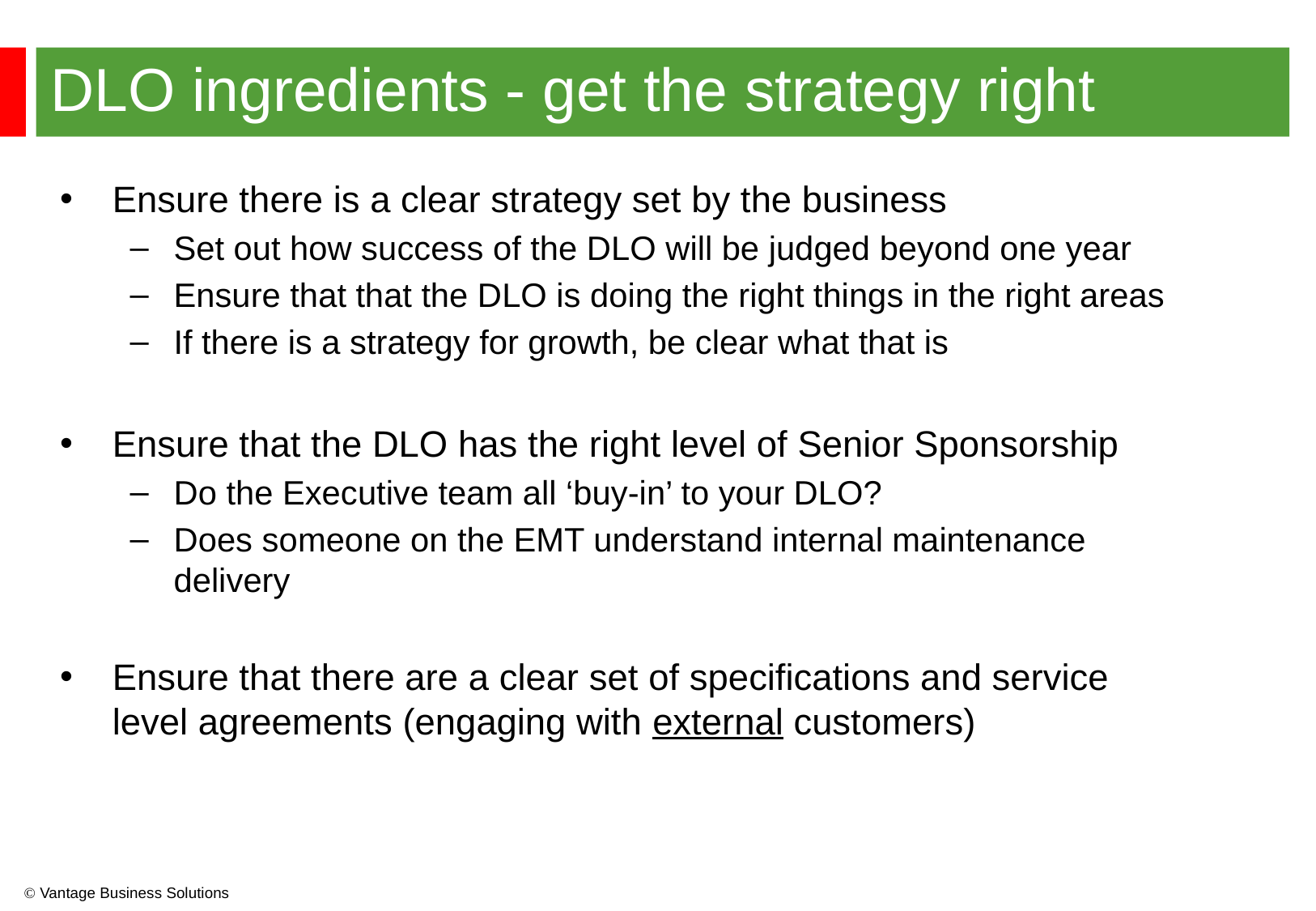

DLO ingredients - get the strategy right
Ensure there is a clear strategy set by the business
Set out how success of the DLO will be judged beyond one year
Ensure that that the DLO is doing the right things in the right areas
If there is a strategy for growth, be clear what that is

Ensure that the DLO has the right level of Senior Sponsorship
Do the Executive team all ‘buy-in’ to your DLO?
Does someone on the EMT understand internal maintenance delivery

Ensure that there are a clear set of specifications and service level agreements (engaging with external customers)

 © Vantage Business Solutions